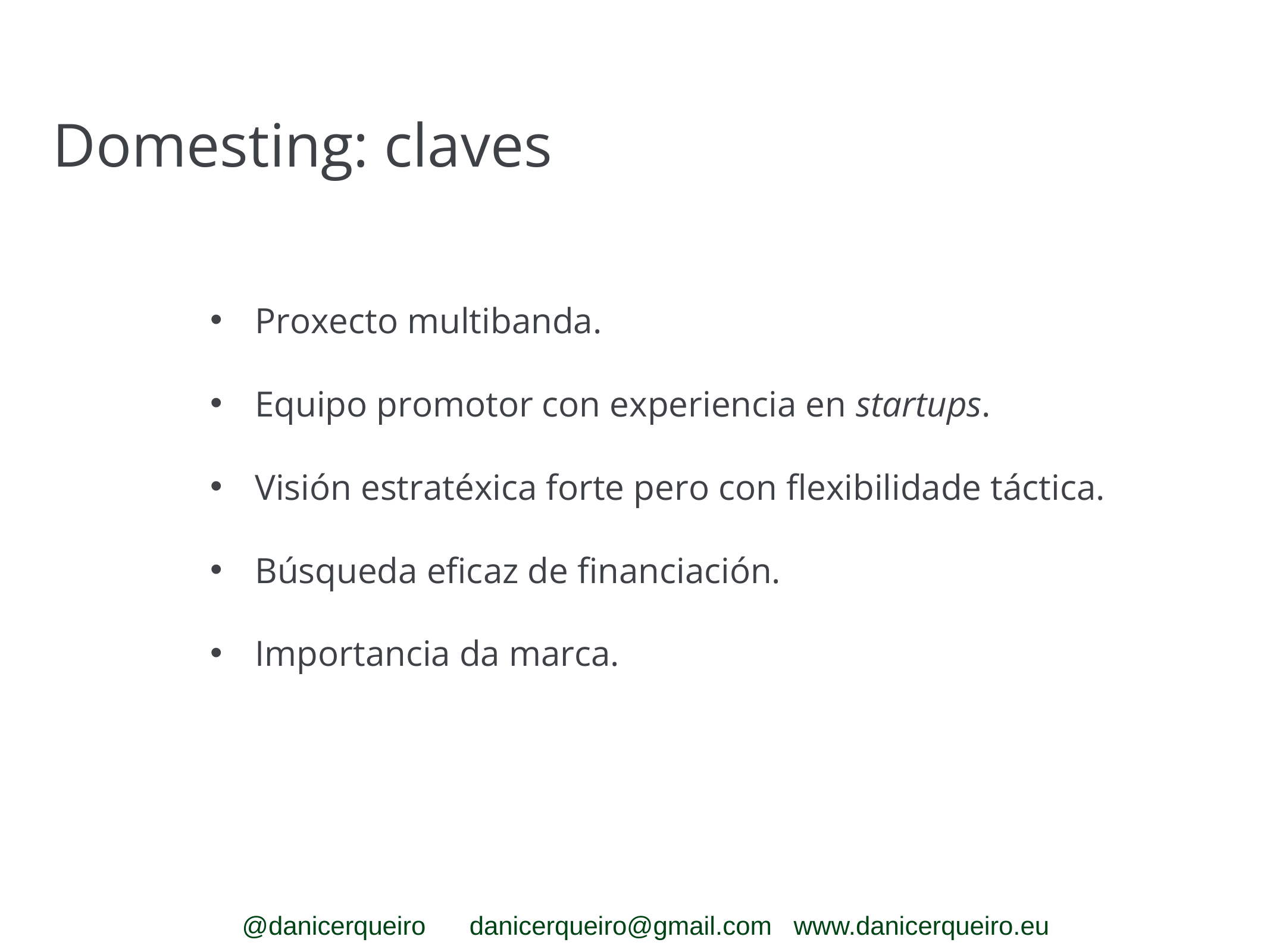

Domesting: claves
Proxecto multibanda.

Equipo promotor con experiencia en startups.

Visión estratéxica forte pero con flexibilidade táctica.

Búsqueda eficaz de financiación.

Importancia da marca.
@danicerqueiro      danicerqueiro@gmail.com   www.danicerqueiro.eu